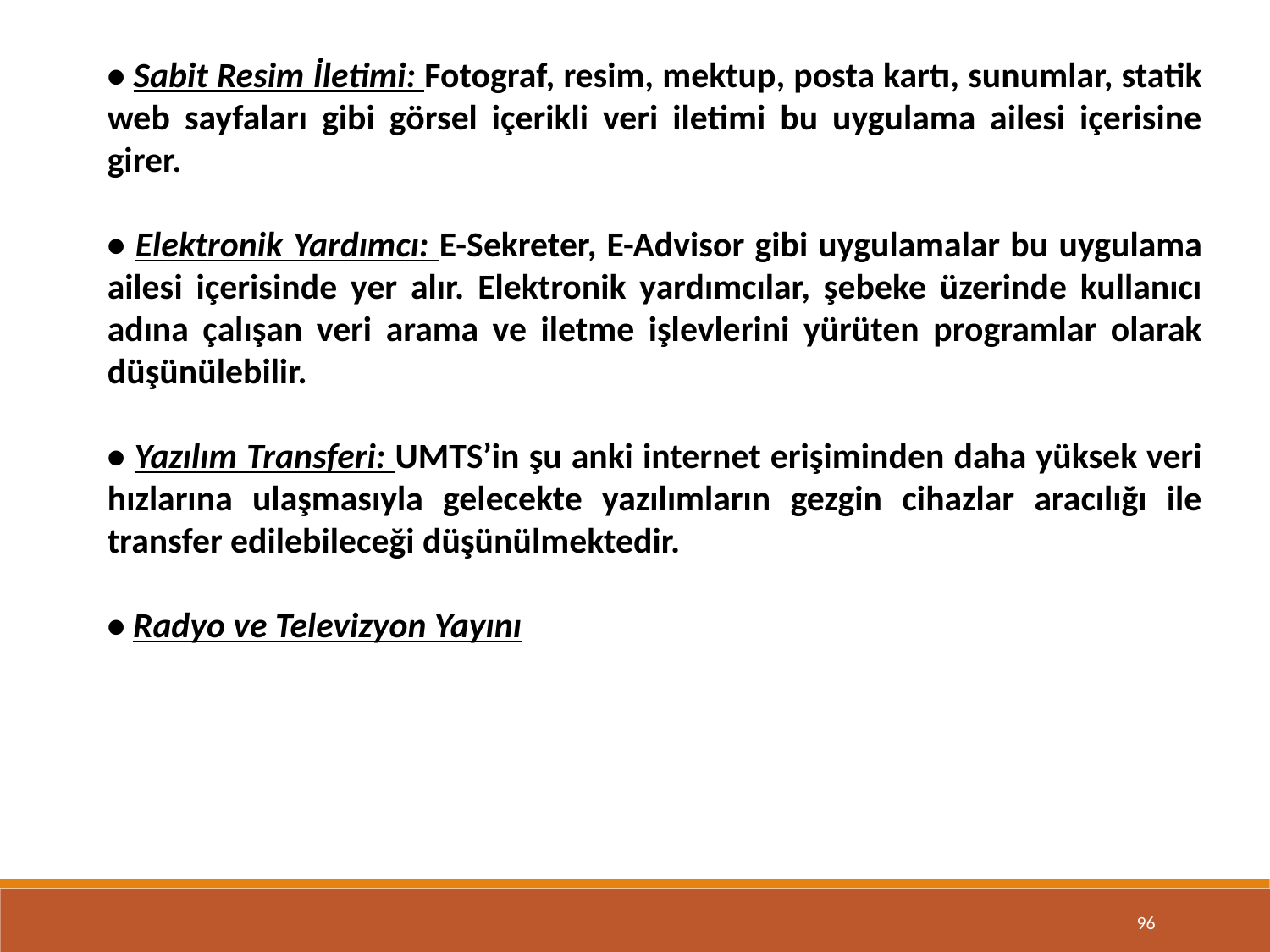

• Sabit Resim İletimi: Fotograf, resim, mektup, posta kartı, sunumlar, statik web sayfaları gibi görsel içerikli veri iletimi bu uygulama ailesi içerisine girer.

• Elektronik Yardımcı: E-Sekreter, E-Advisor gibi uygulamalar bu uygulama ailesi içerisinde yer alır. Elektronik yardımcılar, şebeke üzerinde kullanıcı adına çalışan veri arama ve iletme işlevlerini yürüten programlar olarak düşünülebilir.

• Yazılım Transferi: UMTS’in şu anki internet erişiminden daha yüksek veri hızlarına ulaşmasıyla gelecekte yazılımların gezgin cihazlar aracılığı ile transfer edilebileceği düşünülmektedir.

• Radyo ve Televizyon Yayını

96